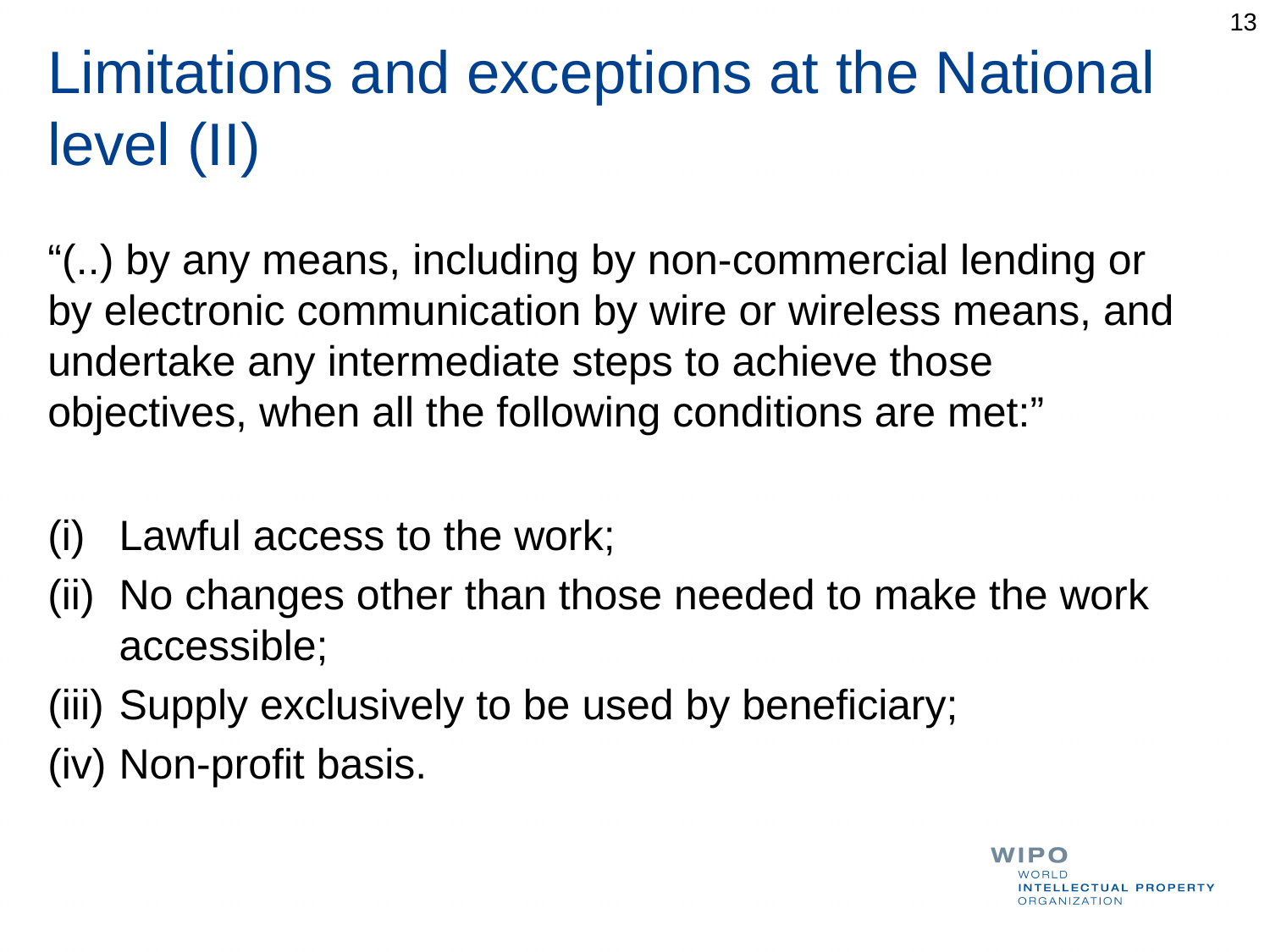

13
# Limitations and exceptions at the National level (II)
“(..) by any means, including by non-commercial lending or by electronic communication by wire or wireless means, and undertake any intermediate steps to achieve those objectives, when all the following conditions are met:”

Lawful access to the work;
No changes other than those needed to make the work accessible;
Supply exclusively to be used by beneficiary;
Non-profit basis.